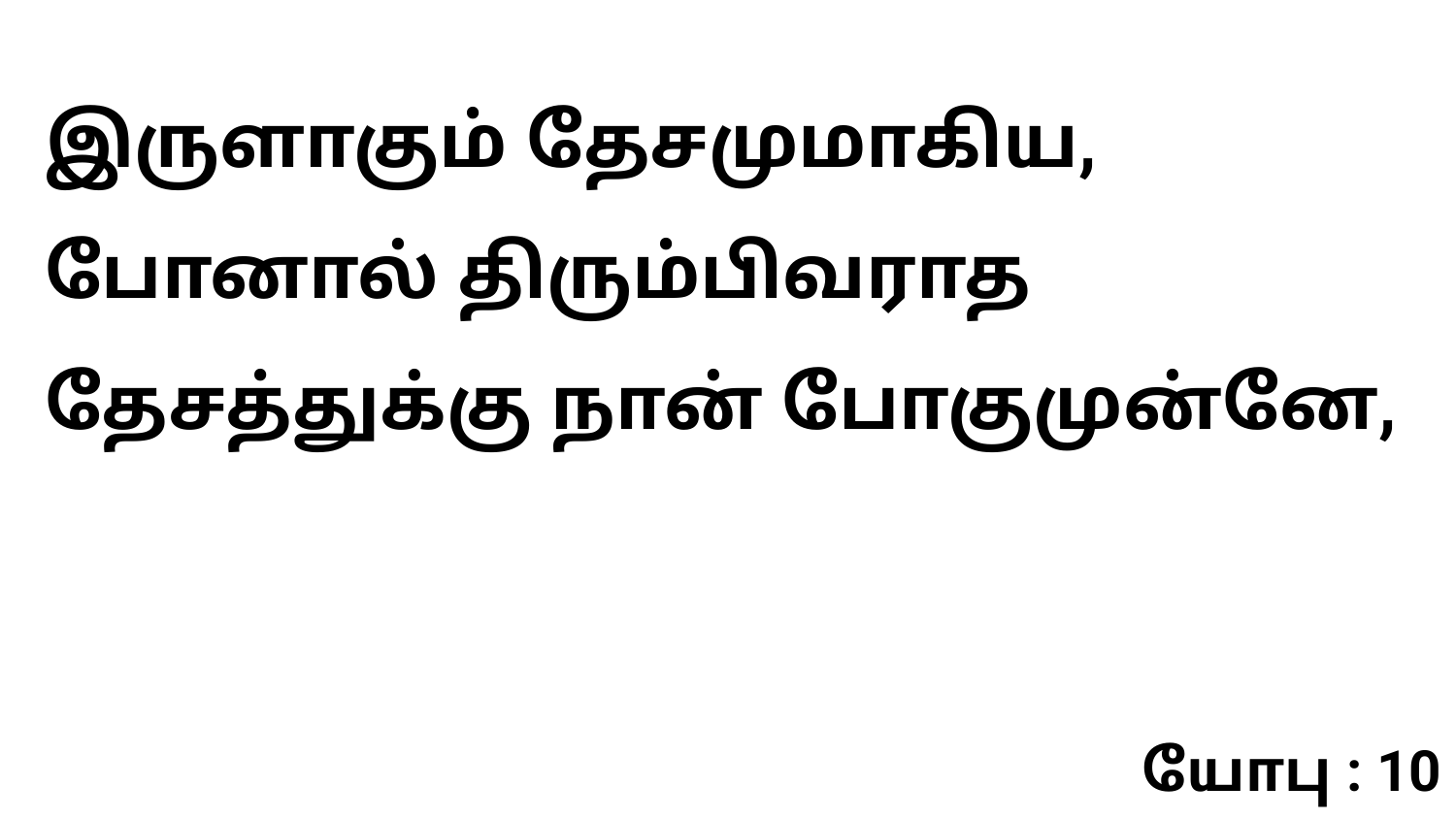

இருளாகும் தேசமுமாகிய, போனால் திரும்பிவராத தேசத்துக்கு நான் போகுமுன்னே,
யோபு : 10